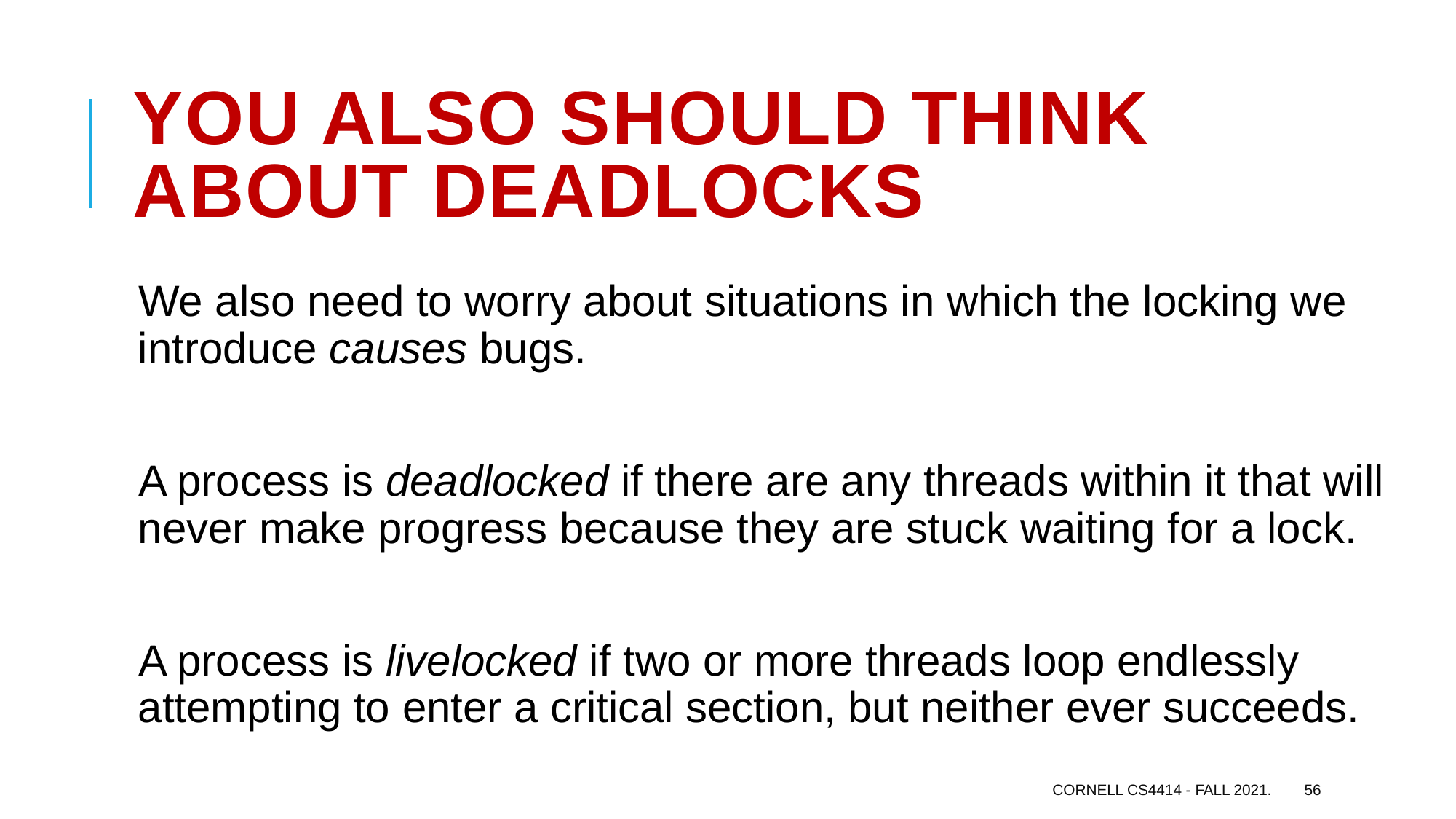

# You also should think about Deadlocks
We also need to worry about situations in which the locking we introduce causes bugs.

A process is deadlocked if there are any threads within it that will never make progress because they are stuck waiting for a lock.

A process is livelocked if two or more threads loop endlessly attempting to enter a critical section, but neither ever succeeds.
Cornell CS4414 - Fall 2021.
56